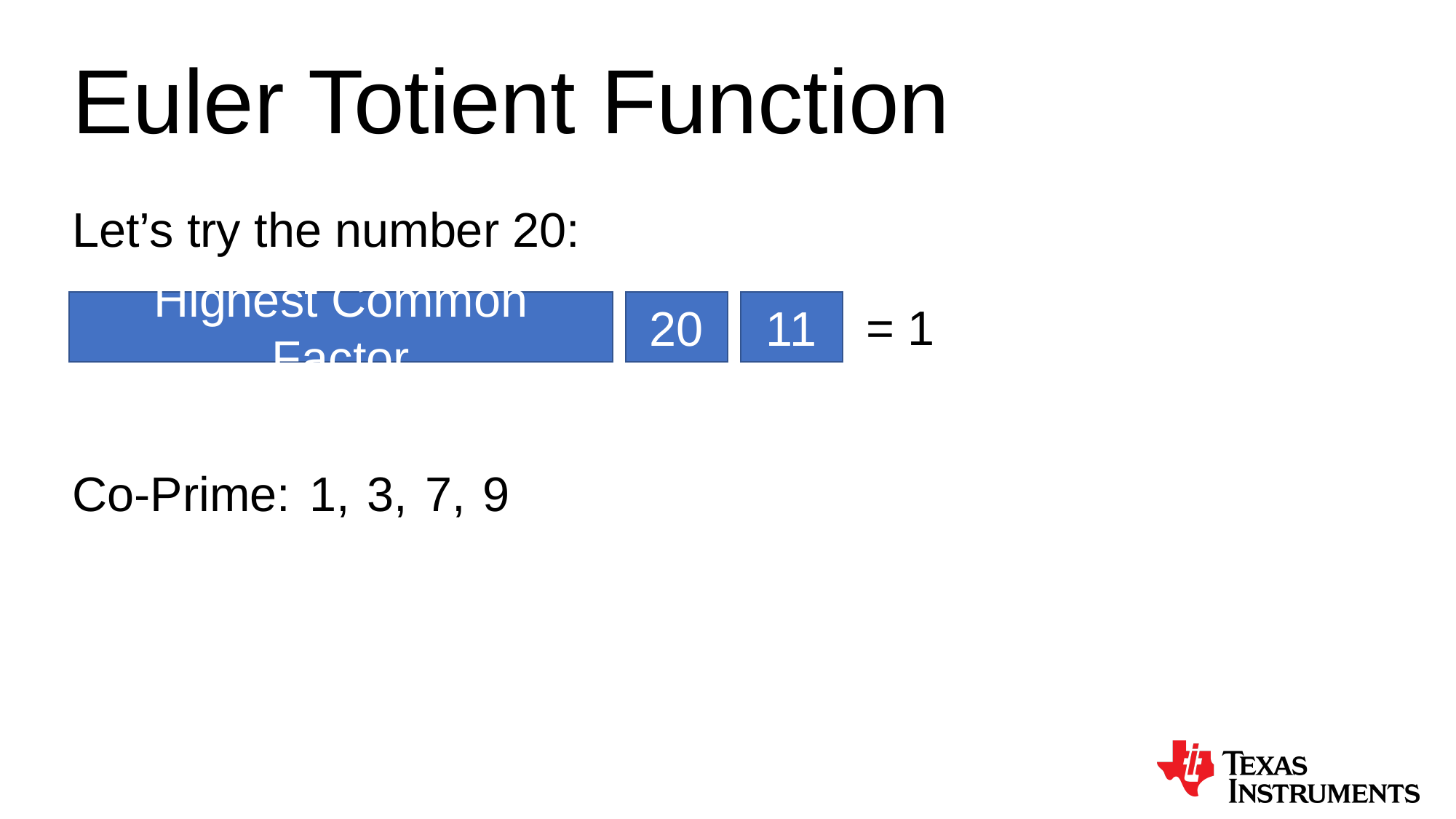

Euler Totient Function
Let’s try the number 20:
12

20

= 1
Highest Common Factor
11
9
3,
7,
Co-Prime:
1,
2